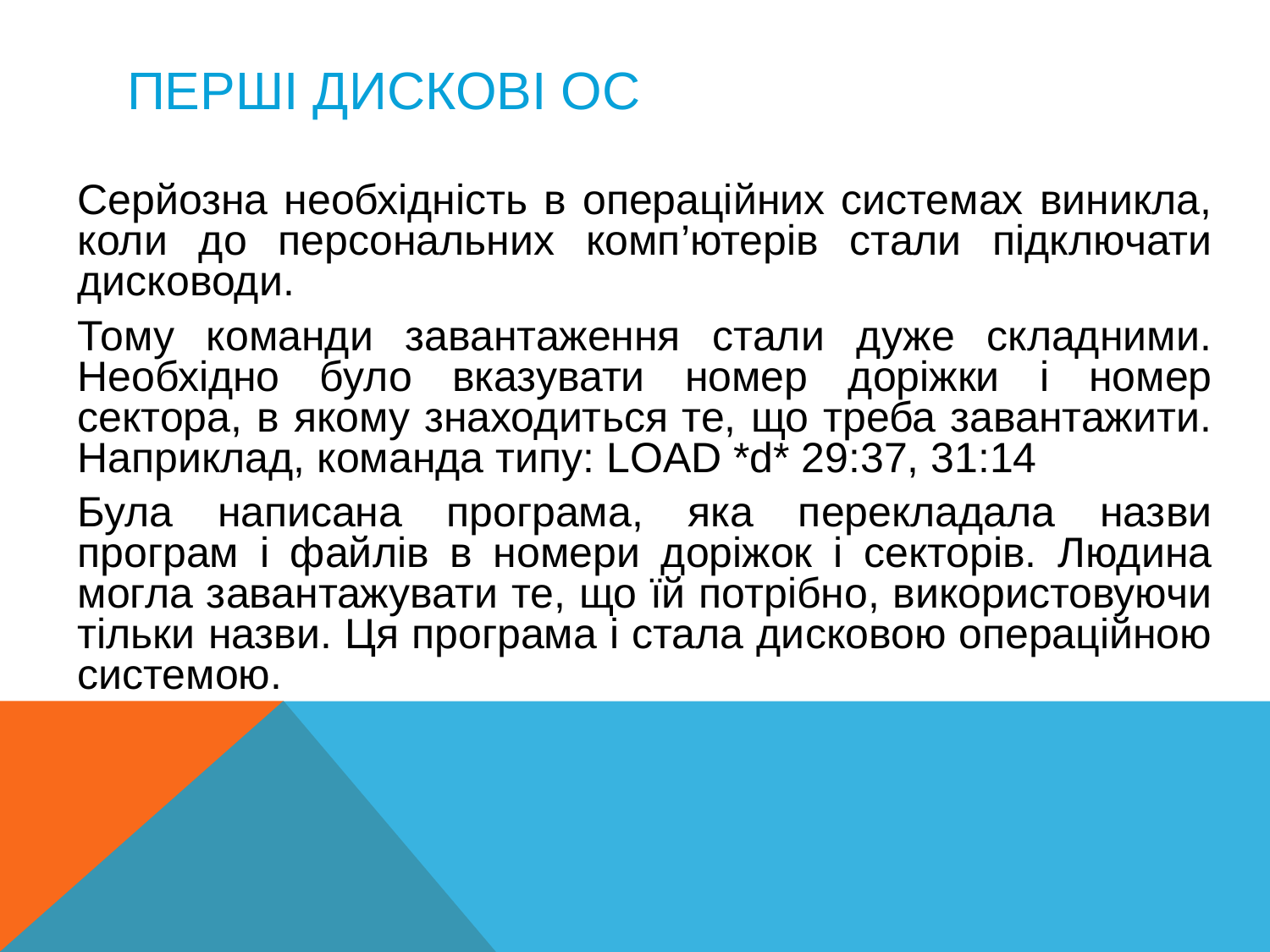

# Перші дискові оС
Серйозна необхідність в операційних системах виникла, коли до персональних комп’ютерів стали підключати дисководи.
Тому команди завантаження стали дуже складними. Необхідно було вказувати номер доріжки і номер сектора, в якому знаходиться те, що треба завантажити. Наприклад, команда типу: LOAD *d* 29:37, 31:14
Була написана програма, яка перекладала назви програм і файлів в номери доріжок і секторів. Людина могла завантажувати те, що їй потрібно, використовуючи тільки назви. Ця програма і стала дисковою операційною системою.